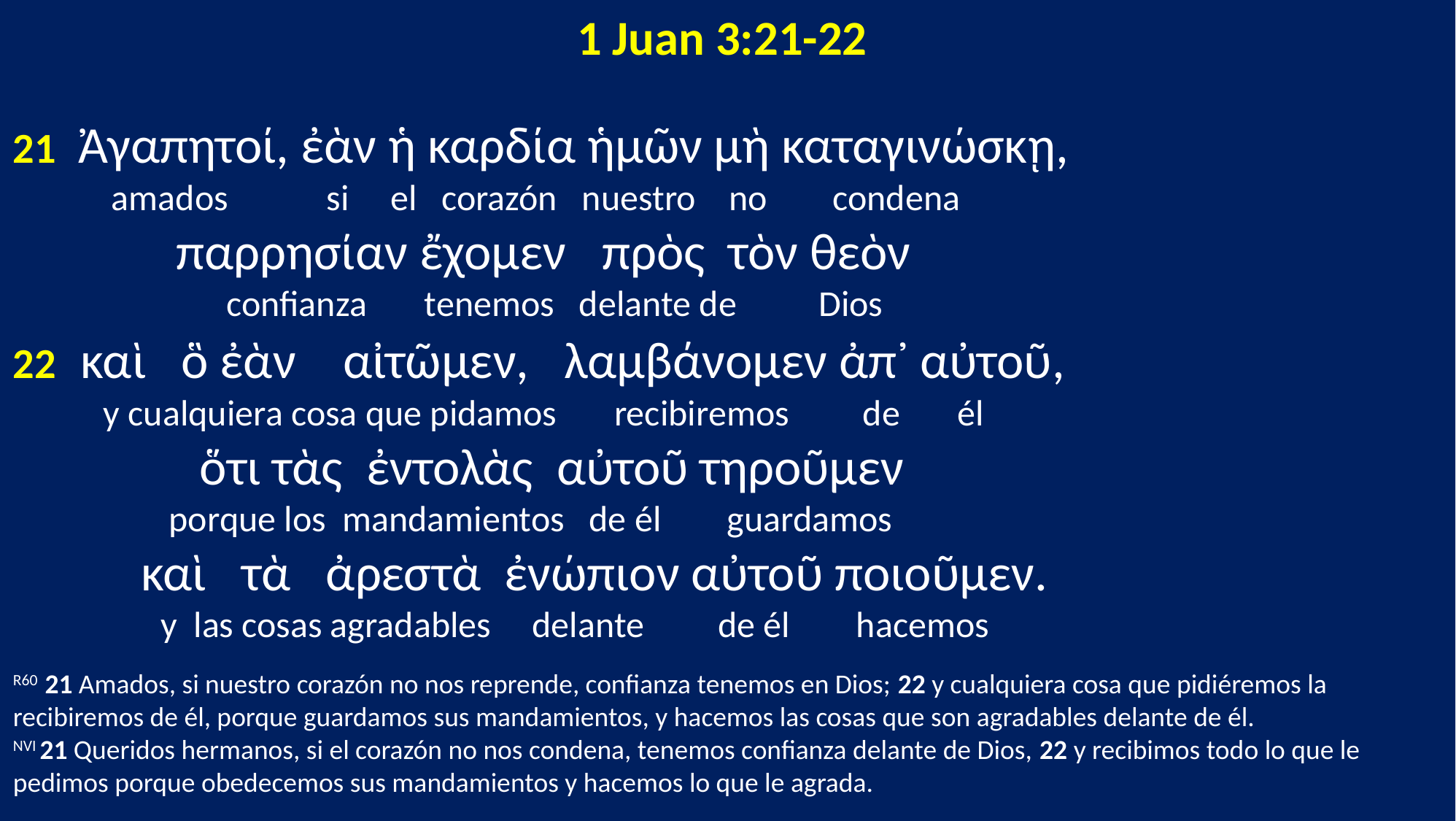

1 Juan 3:21-22

21  Ἀγαπητοί, ἐὰν ἡ καρδία ἡμῶν μὴ καταγινώσκῃ,
            amados            si     el   corazón   nuestro    no        condena
              παρρησίαν ἔχομεν   πρὸς  τὸν θεὸν
                          confianza       tenemos   delante de          Dios
22  καὶ   ὃ ἐὰν    αἰτῶμεν,   λαμβάνομεν ἀπ᾽ αὐτοῦ,
           y cualquiera cosa que pidamos       recibiremos         de       él
                ὅτι τὰς  ἐντολὰς  αὐτοῦ τηροῦμεν
                   porque los  mandamientos   de él        guardamos
           καὶ   τὰ   ἀρεστὰ  ἐνώπιον αὐτοῦ ποιοῦμεν.
                  y  las cosas agradables     delante         de él        hacemos

R60  21 Amados, si nuestro corazón no nos reprende, confianza tenemos en Dios; 22 y cualquiera cosa que pidiéremos la recibiremos de él, porque guardamos sus mandamientos, y hacemos las cosas que son agradables delante de él.
NVI 21 Queridos hermanos, si el corazón no nos condena, tenemos confianza delante de Dios, 22 y recibimos todo lo que le pedimos porque obedecemos sus mandamientos y hacemos lo que le agrada.